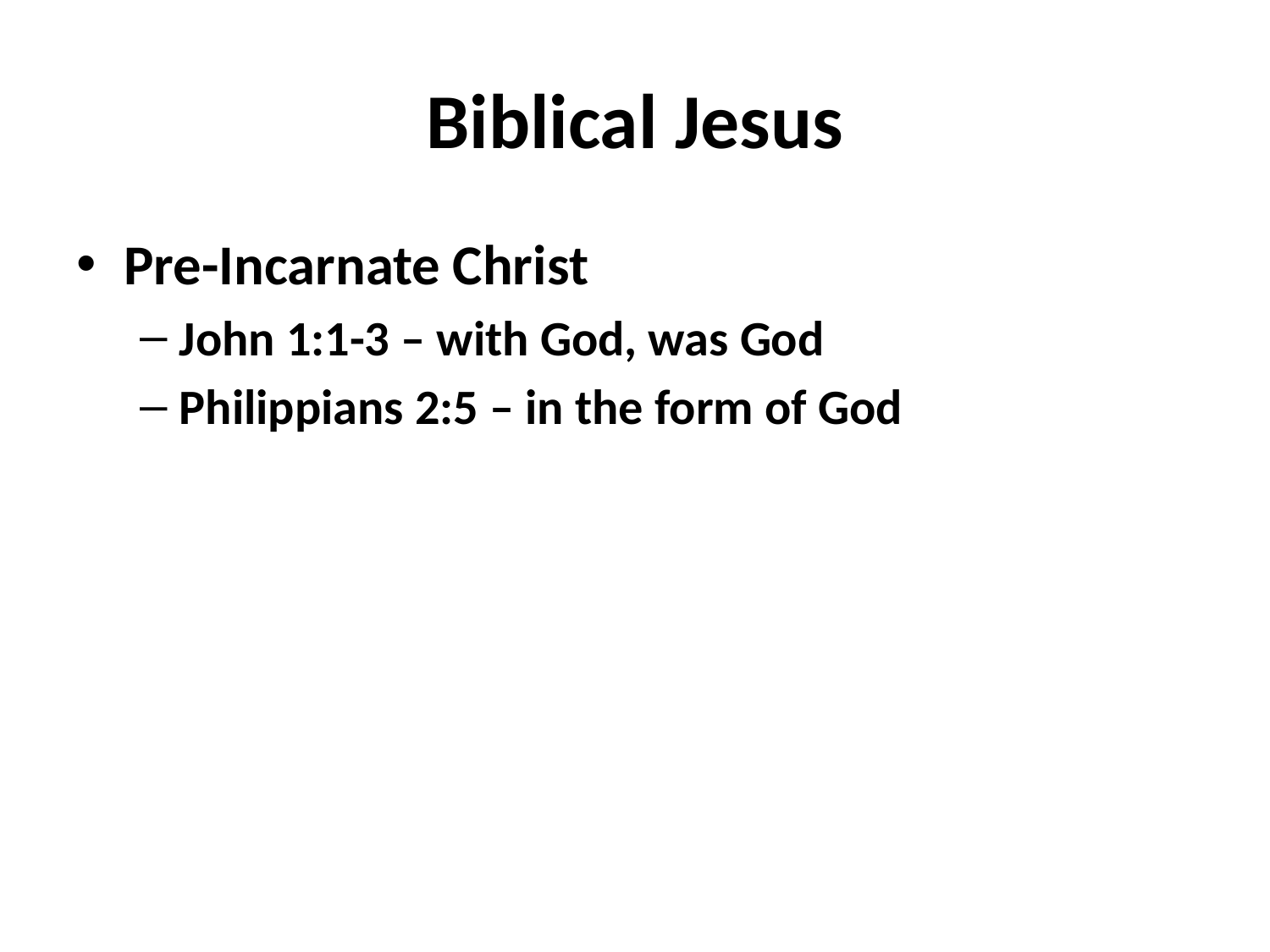

# Biblical Jesus
Pre-Incarnate Christ
John 1:1-3 – with God, was God
Philippians 2:5 – in the form of God